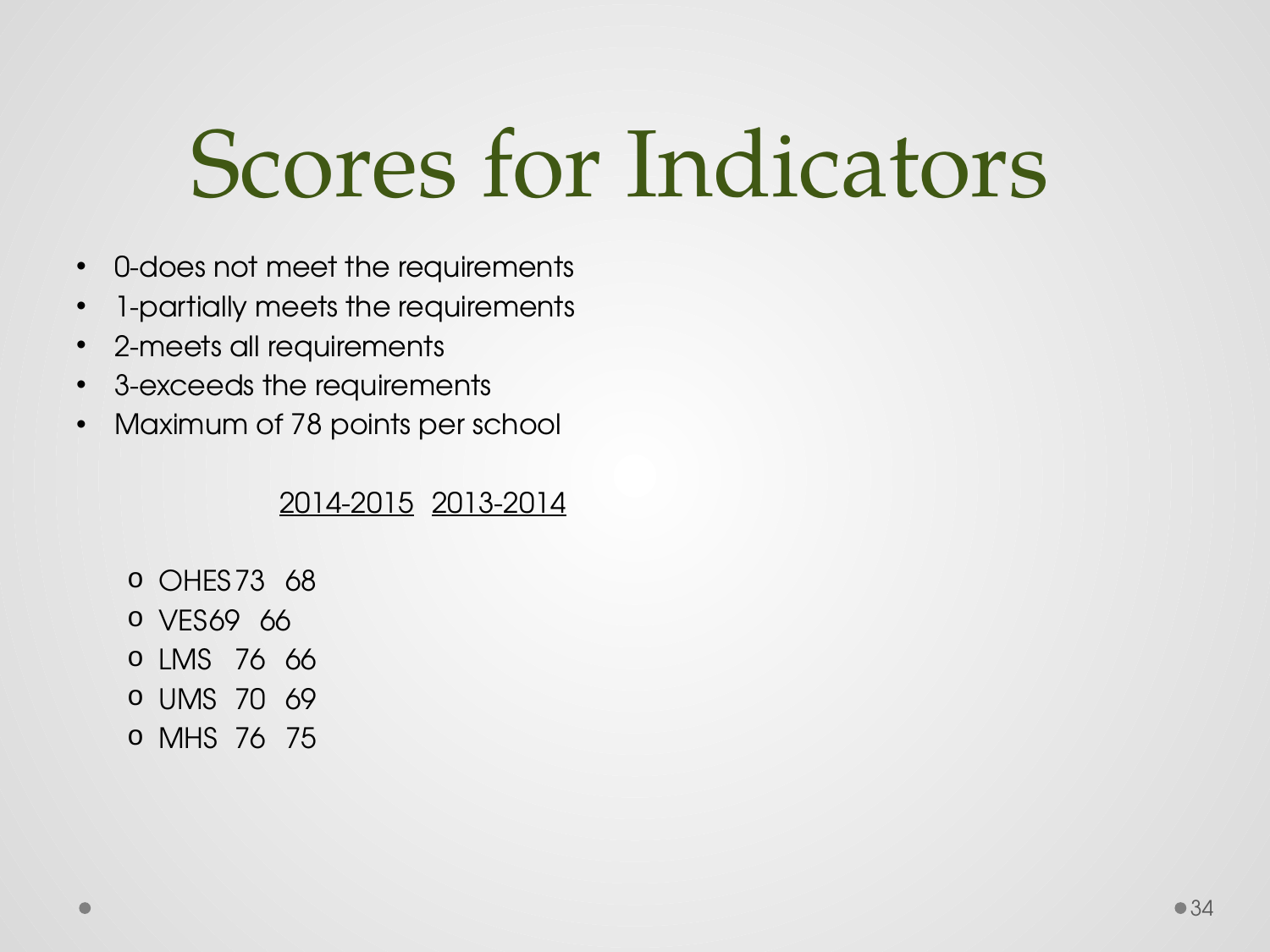

# Scores for Indicators

0-does not meet the requirements
1-partially meets the requirements
2-meets all requirements
3-exceeds the requirements
Maximum of 78 points per school

2014-2015	2013-2014

OHES	73		68
VES	69		66
LMS	76		66
UMS	70		69
MHS	76		75

34